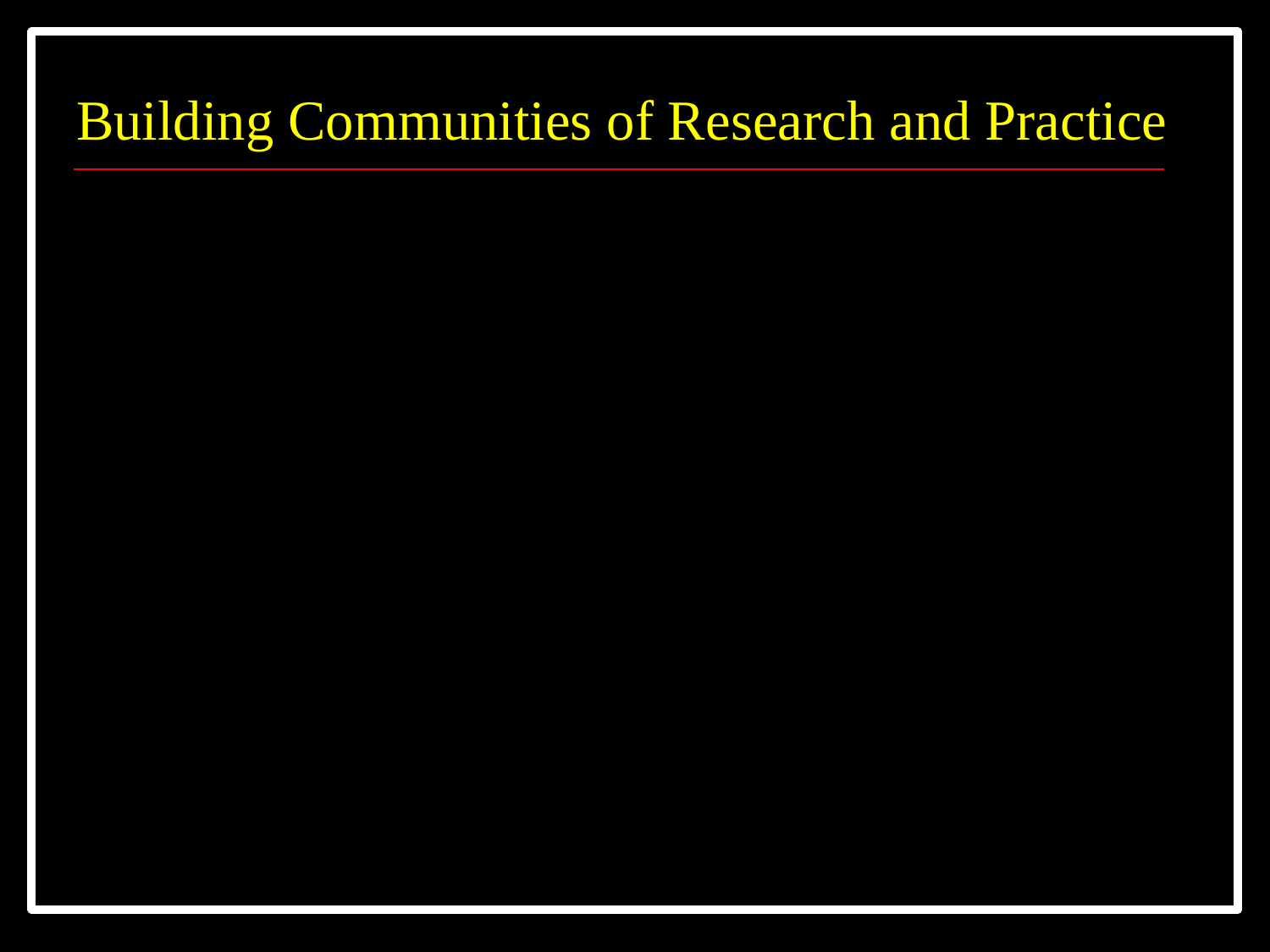

# Building Communities of Research and Practice